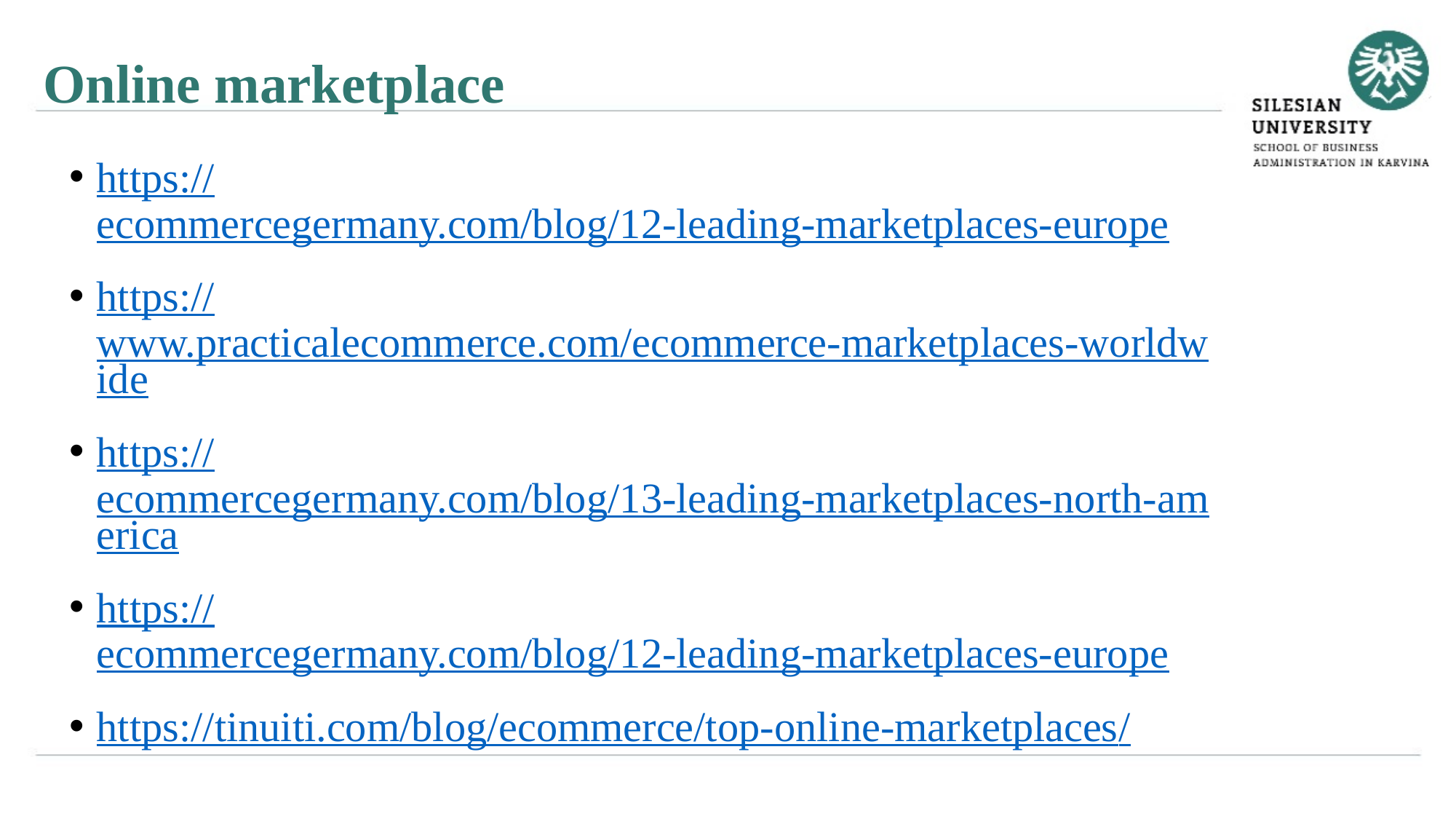

Online marketplace
https://ecommercegermany.com/blog/12-leading-marketplaces-europe
https://www.practicalecommerce.com/ecommerce-marketplaces-worldwide
https://ecommercegermany.com/blog/13-leading-marketplaces-north-america
https://ecommercegermany.com/blog/12-leading-marketplaces-europe
https://tinuiti.com/blog/ecommerce/top-online-marketplaces/